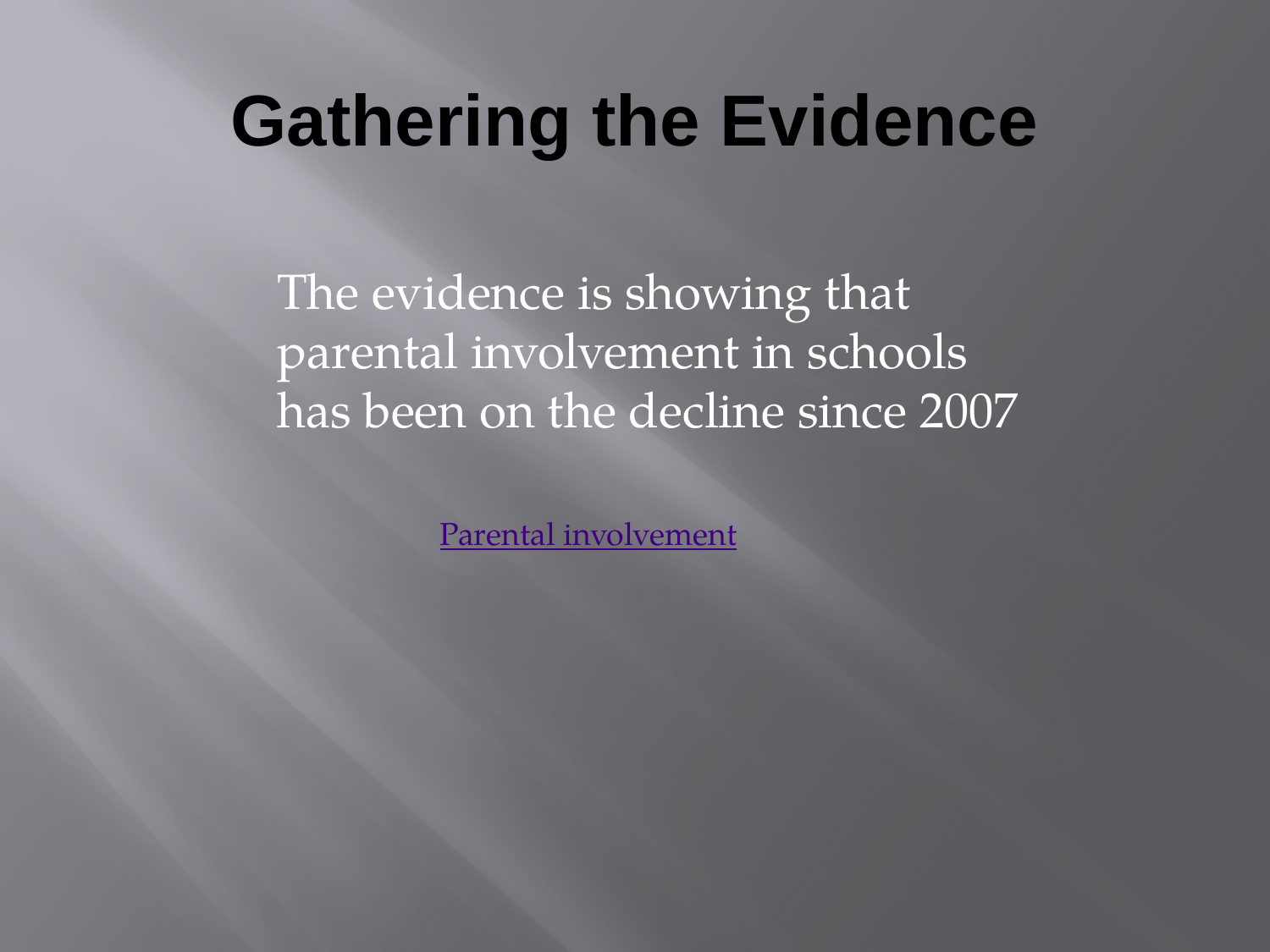

# Gathering the Evidence
The evidence is showing that parental involvement in schools has been on the decline since 2007
Parental involvement